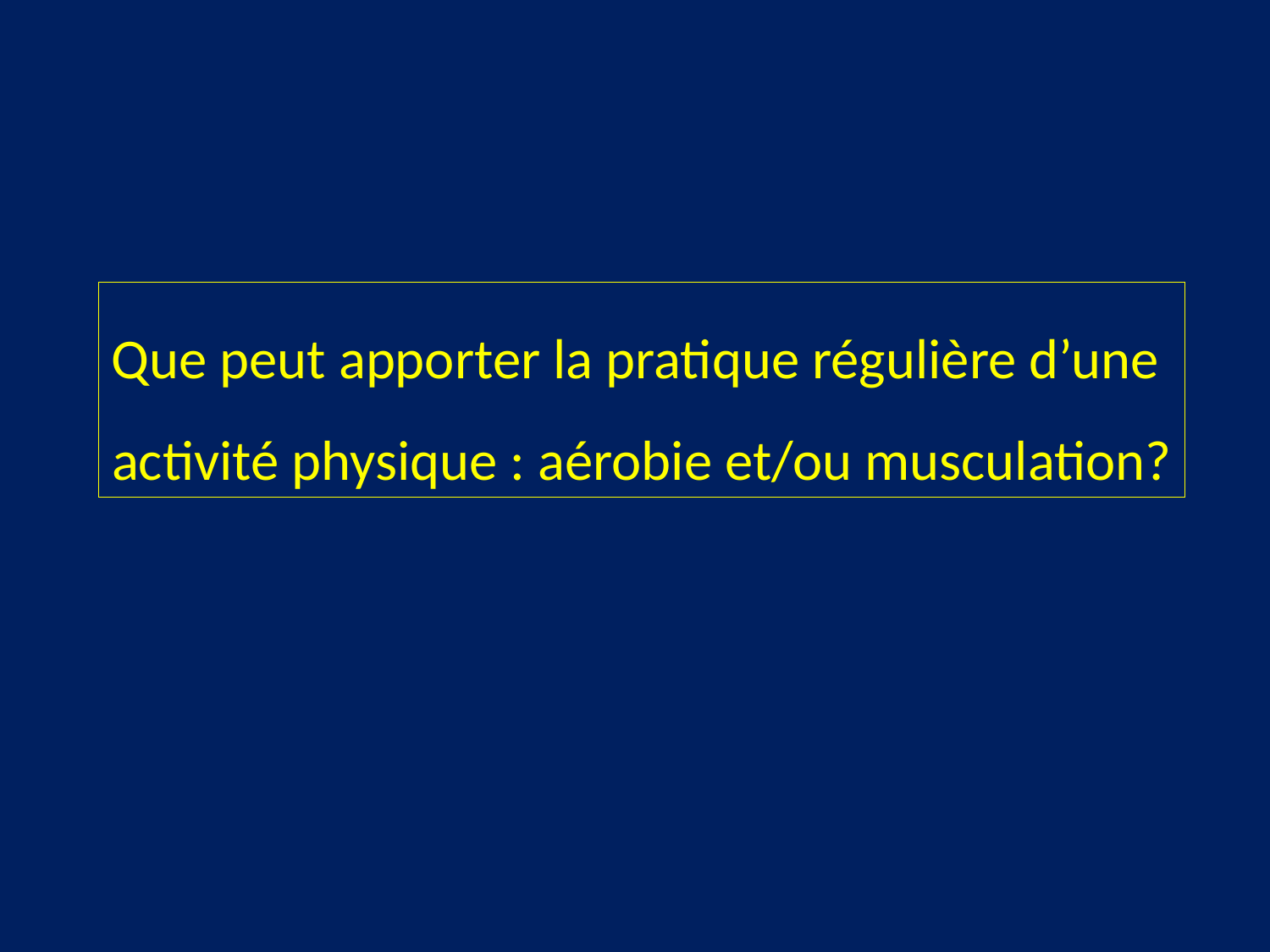

Que peut apporter la pratique régulière d’une
activité physique : aérobie et/ou musculation?